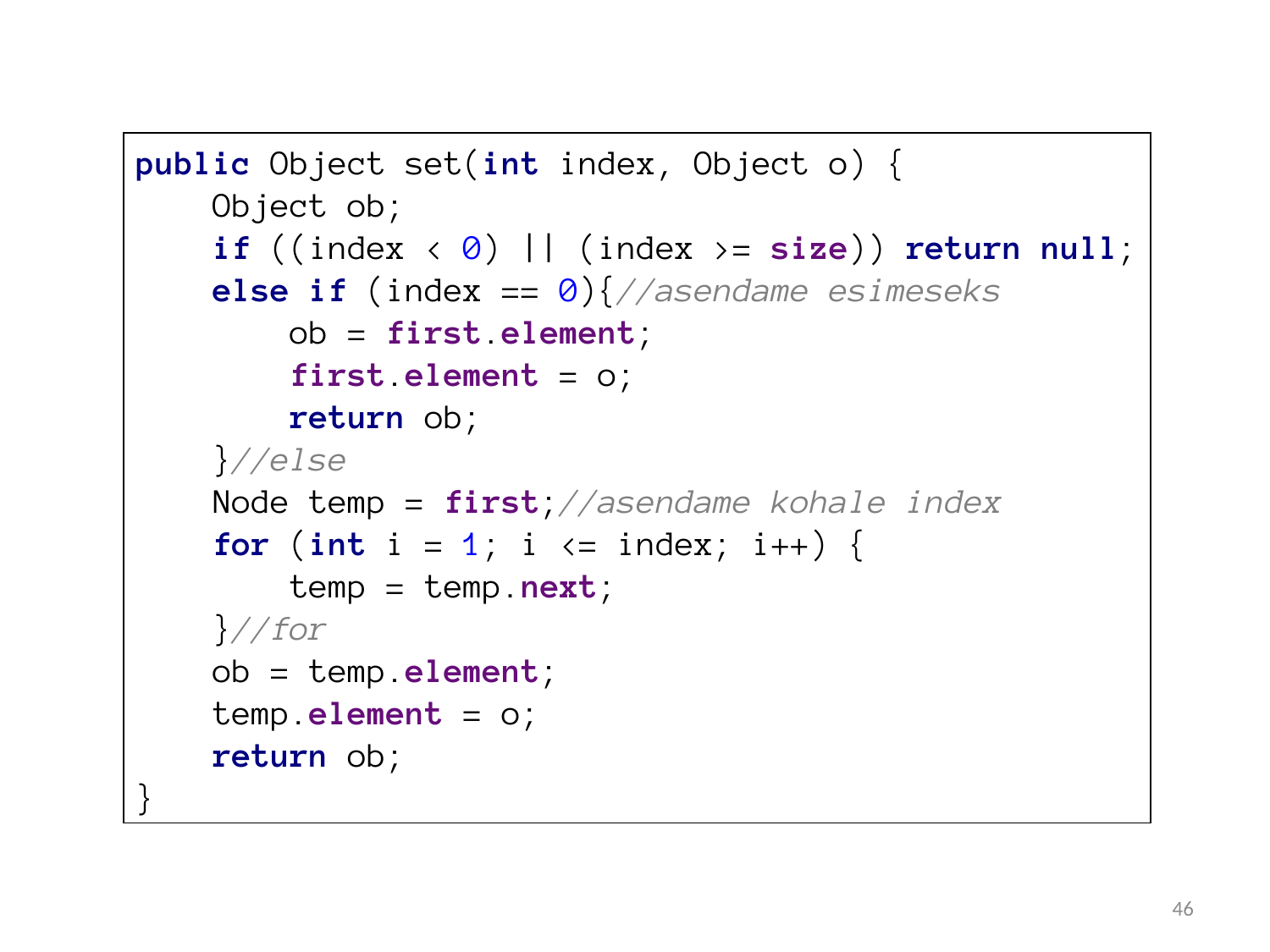

public Object set(int index, Object o) {
    Object ob;
    if ((index < 0) || (index >= size)) return null;
    else if (index == 0){//asendame esimeseks
        ob = first.element;
        first.element = o;
        return ob;
    }//else
    Node temp = first;//asendame kohale index
    for (int i = 1; i <= index; i++) {
        temp = temp.next;
    }//for
    ob = temp.element;
    temp.element = o;
    return ob;
}
46